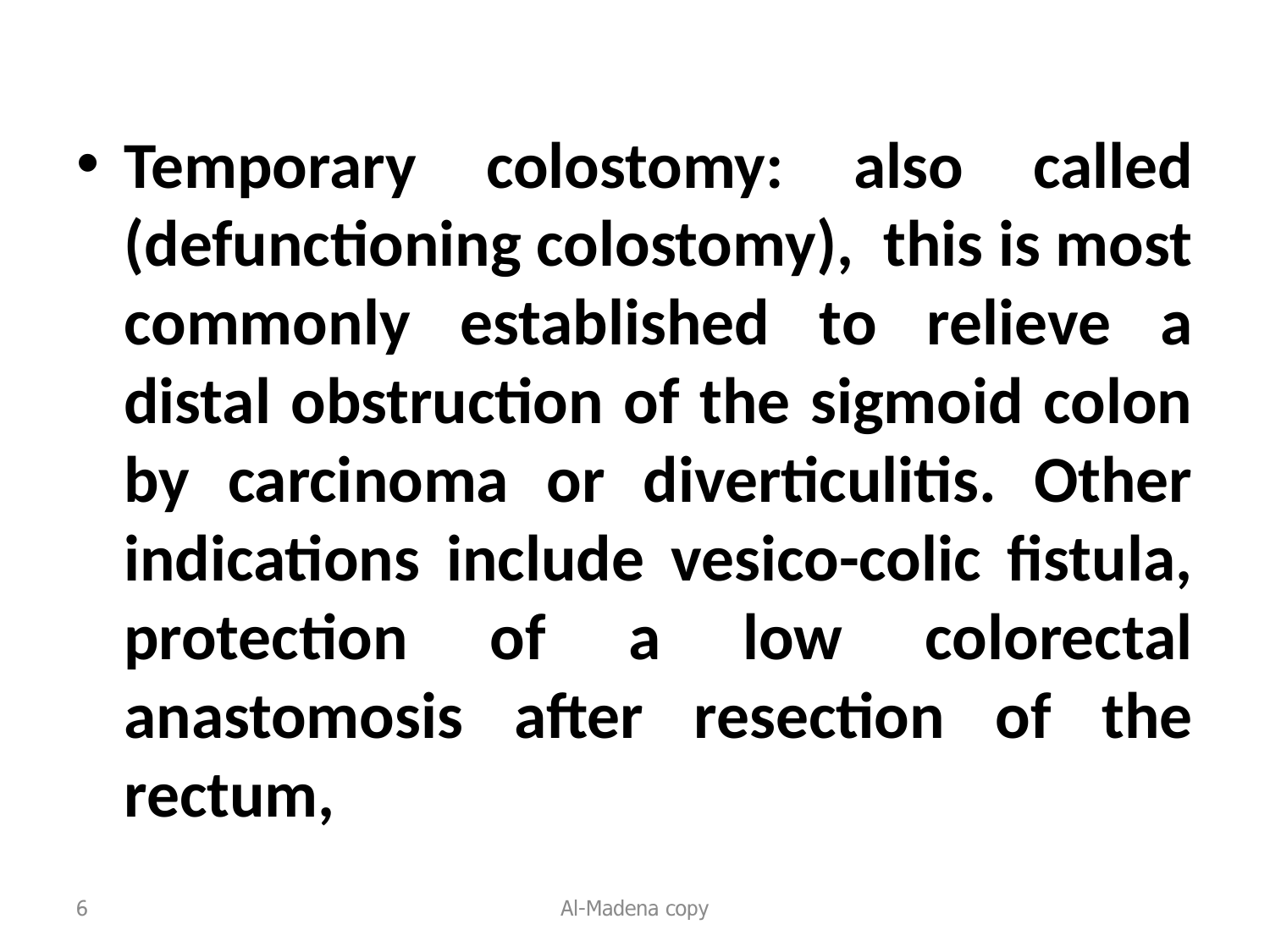

Temporary colostomy: also called (defunctioning colostomy),  this is most commonly established to relieve a distal obstruction of the sigmoid colon by carcinoma or diverticulitis. Other indications include vesico-colic fistula, protection of a low colorectal anastomosis after resection of the rectum,
6
Al-Madena copy